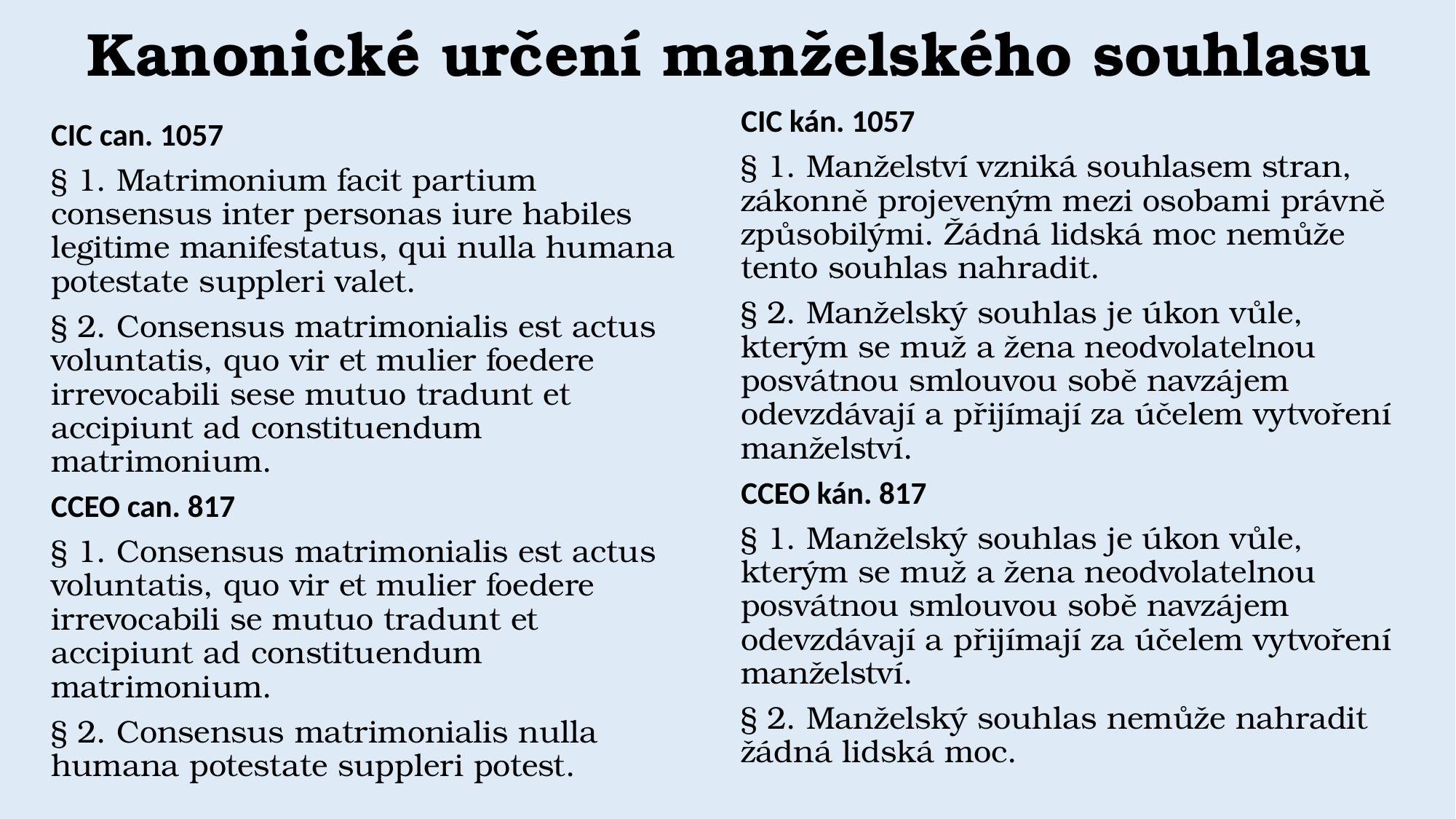

# Kanonické určení manželského souhlasu
CIC kán. 1057
§ 1. Manželství vzniká souhlasem stran, zákonně projeveným mezi osobami právně způsobilými. Žádná lidská moc nemůže tento souhlas nahradit.
§ 2. Manželský souhlas je úkon vůle, kterým se muž a žena neodvolatelnou posvátnou smlouvou sobě navzájem odevzdávají a přijímají za účelem vytvoření manželství.
CCEO kán. 817
§ 1. Manželský souhlas je úkon vůle, kterým se muž a žena neodvolatelnou posvátnou smlouvou sobě navzájem odevzdávají a přijímají za účelem vytvoření manželství.
§ 2. Manželský souhlas nemůže nahradit žádná lidská moc.
CIC can. 1057
§ 1. Matrimonium facit partium consensus inter personas iure habiles legitime manifestatus, qui nulla humana potestate suppleri valet.
§ 2. Consensus matrimonialis est actus voluntatis, quo vir et mulier foedere irrevocabili sese mutuo tradunt et accipiunt ad constituendum matrimonium.
CCEO can. 817
§ 1. Consensus matrimonialis est actus voluntatis, quo vir et mulier foedere irrevocabili se mutuo tradunt et accipiunt ad constituendum matrimonium.
§ 2. Consensus matrimonialis nulla humana potestate suppleri potest.